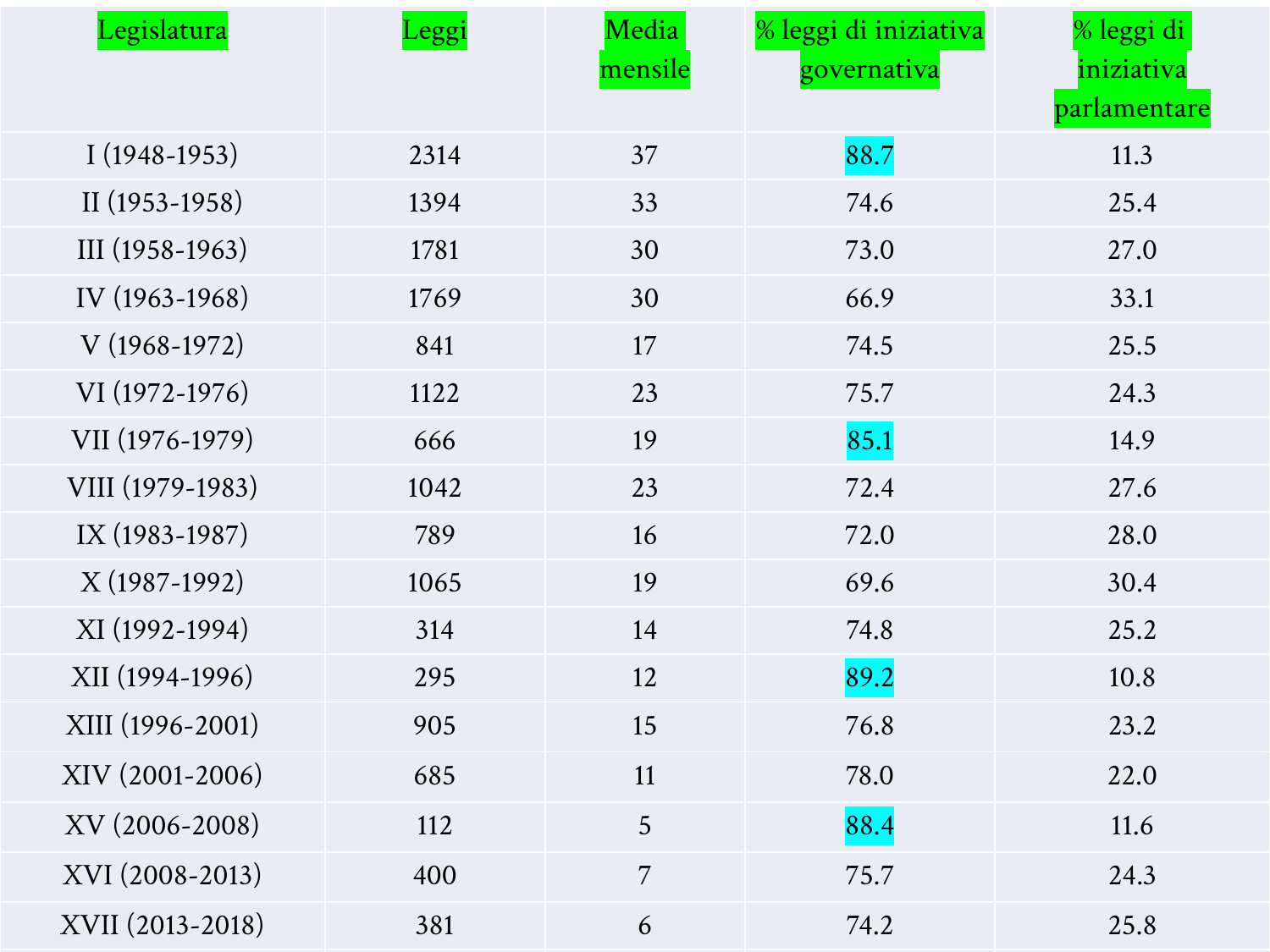

# Leggi promulgate, media mensile ed origine
| Legislatura | Leggi | Media mensile | % leggi di iniziativa governativa | % leggi di iniziativa parlamentare |
| --- | --- | --- | --- | --- |
| I (1948-1953) | 2314 | 37 | 88.7 | 11.3 |
| II (1953-1958) | 1394 | 33 | 74.6 | 25.4 |
| III (1958-1963) | 1781 | 30 | 73.0 | 27.0 |
| IV (1963-1968) | 1769 | 30 | 66.9 | 33.1 |
| V (1968-1972) | 841 | 17 | 74.5 | 25.5 |
| VI (1972-1976) | 1122 | 23 | 75.7 | 24.3 |
| VII (1976-1979) | 666 | 19 | 85.1 | 14.9 |
| VIII (1979-1983) | 1042 | 23 | 72.4 | 27.6 |
| IX (1983-1987) | 789 | 16 | 72.0 | 28.0 |
| X (1987-1992) | 1065 | 19 | 69.6 | 30.4 |
| XI (1992-1994) | 314 | 14 | 74.8 | 25.2 |
| XII (1994-1996) | 295 | 12 | 89.2 | 10.8 |
| XIII (1996-2001) | 905 | 15 | 76.8 | 23.2 |
| XIV (2001-2006) | 685 | 11 | 78.0 | 22.0 |
| XV (2006-2008) | 112 | 5 | 88.4 | 11.6 |
| XVI (2008-2013) | 400 | 7 | 75.7 | 24.3 |
| XVII (2013-2018) | 381 | 6 | 74.2 | 25.8 |
| XVIII (2018-2022) | 311 | 5,6 | 80,0 | 20,0 |